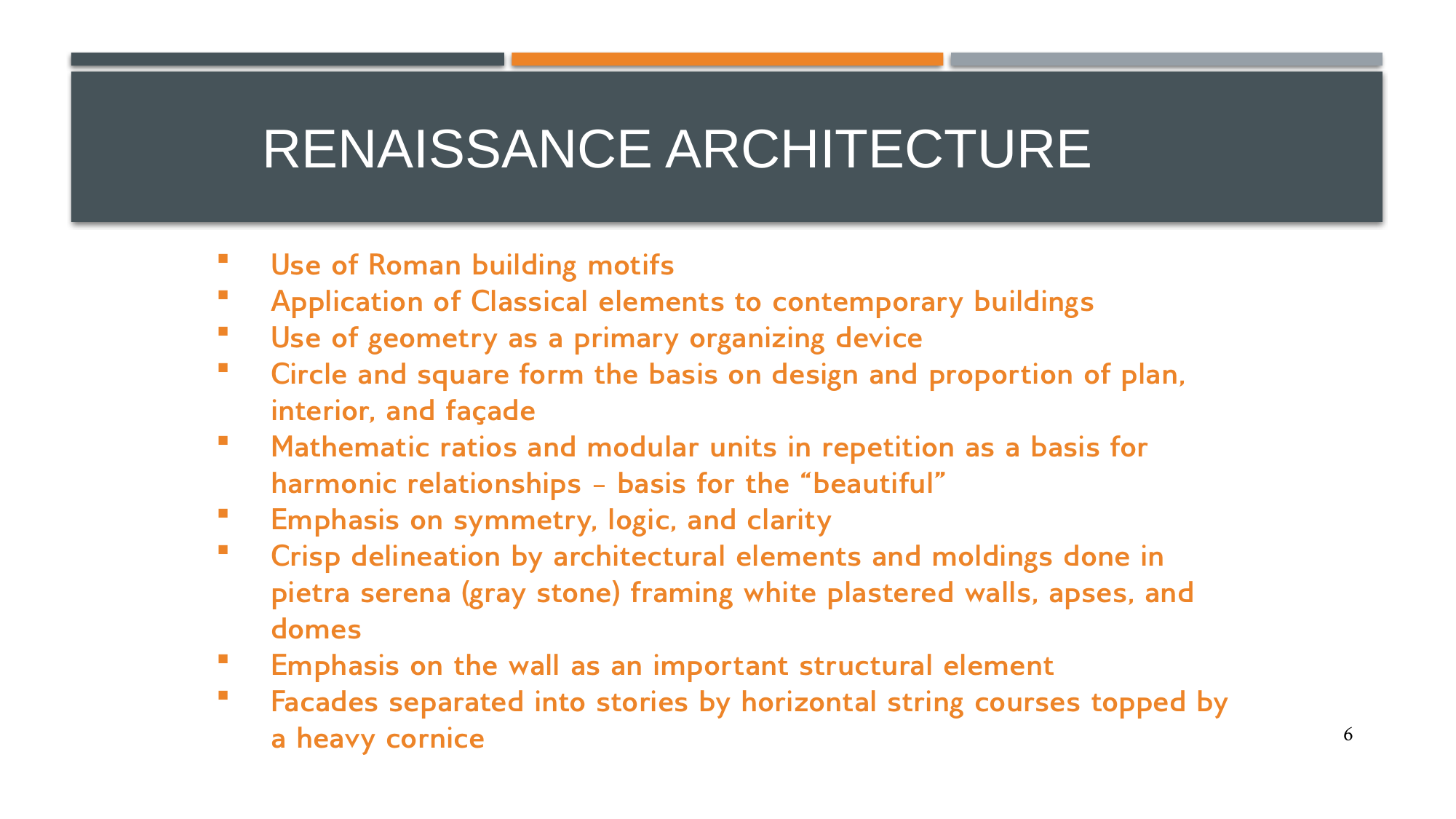

# RENAISSANCE ARCHITECTURE
Use of Roman building motifs
Application of Classical elements to contemporary buildings
Use of geometry as a primary organizing device
Circle and square form the basis on design and proportion of plan, interior, and façade
Mathematic ratios and modular units in repetition as a basis for harmonic relationships – basis for the “beautiful”
Emphasis on symmetry, logic, and clarity
Crisp delineation by architectural elements and moldings done in pietra serena (gray stone) framing white plastered walls, apses, and domes
Emphasis on the wall as an important structural element
Facades separated into stories by horizontal string courses topped by a heavy cornice
6